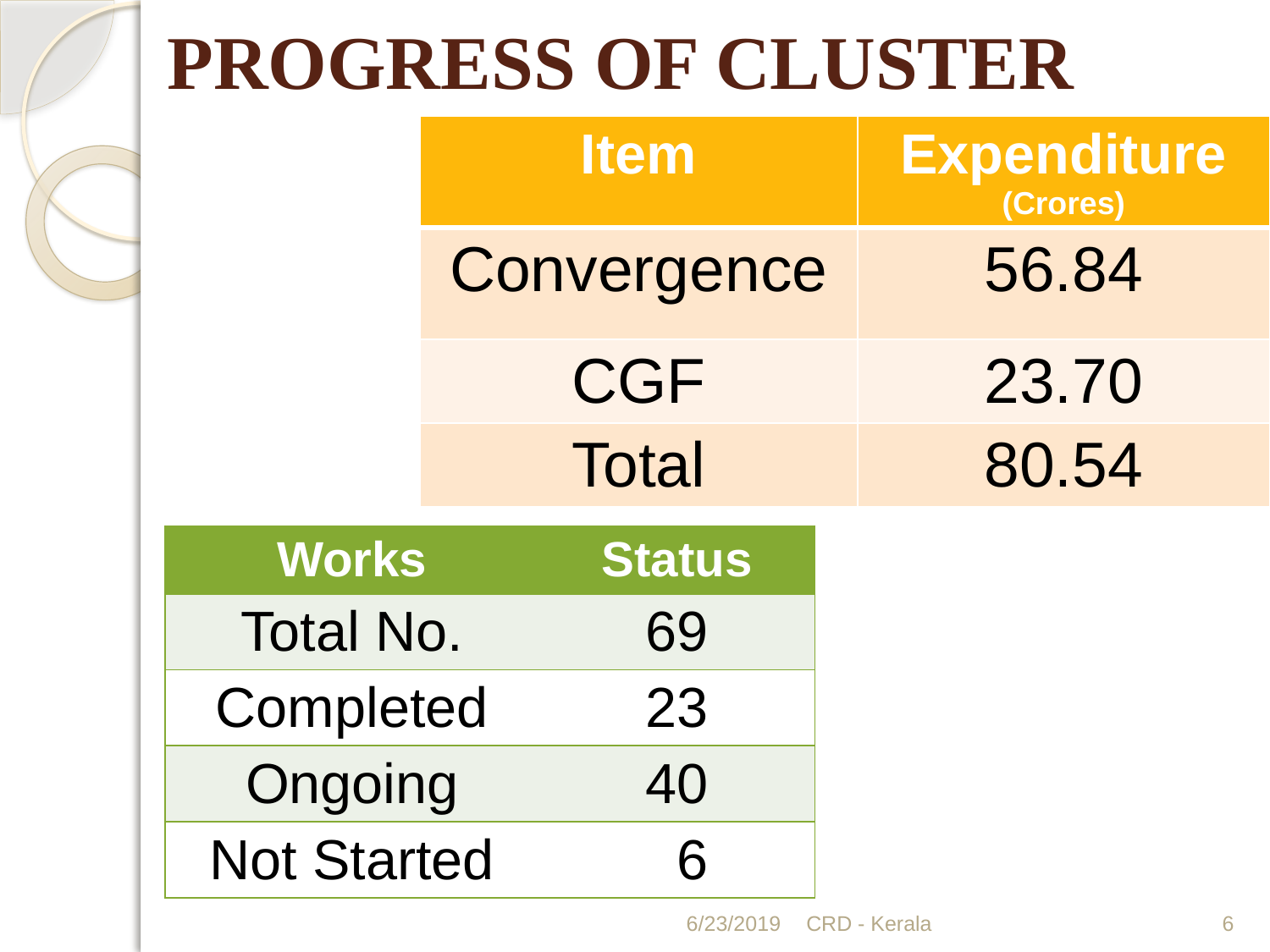

# PROGRESS OF CLUSTER
| Item | Expenditure (Crores) |
| --- | --- |
| Convergence | 56.84 |
| CGF | 23.70 |
| Total | 80.54 |
| Works | Status |
| --- | --- |
| Total No. | 69 |
| Completed | 23 |
| Ongoing | 40 |
| Not Started | 6 |
6/23/2019
CRD - Kerala
6